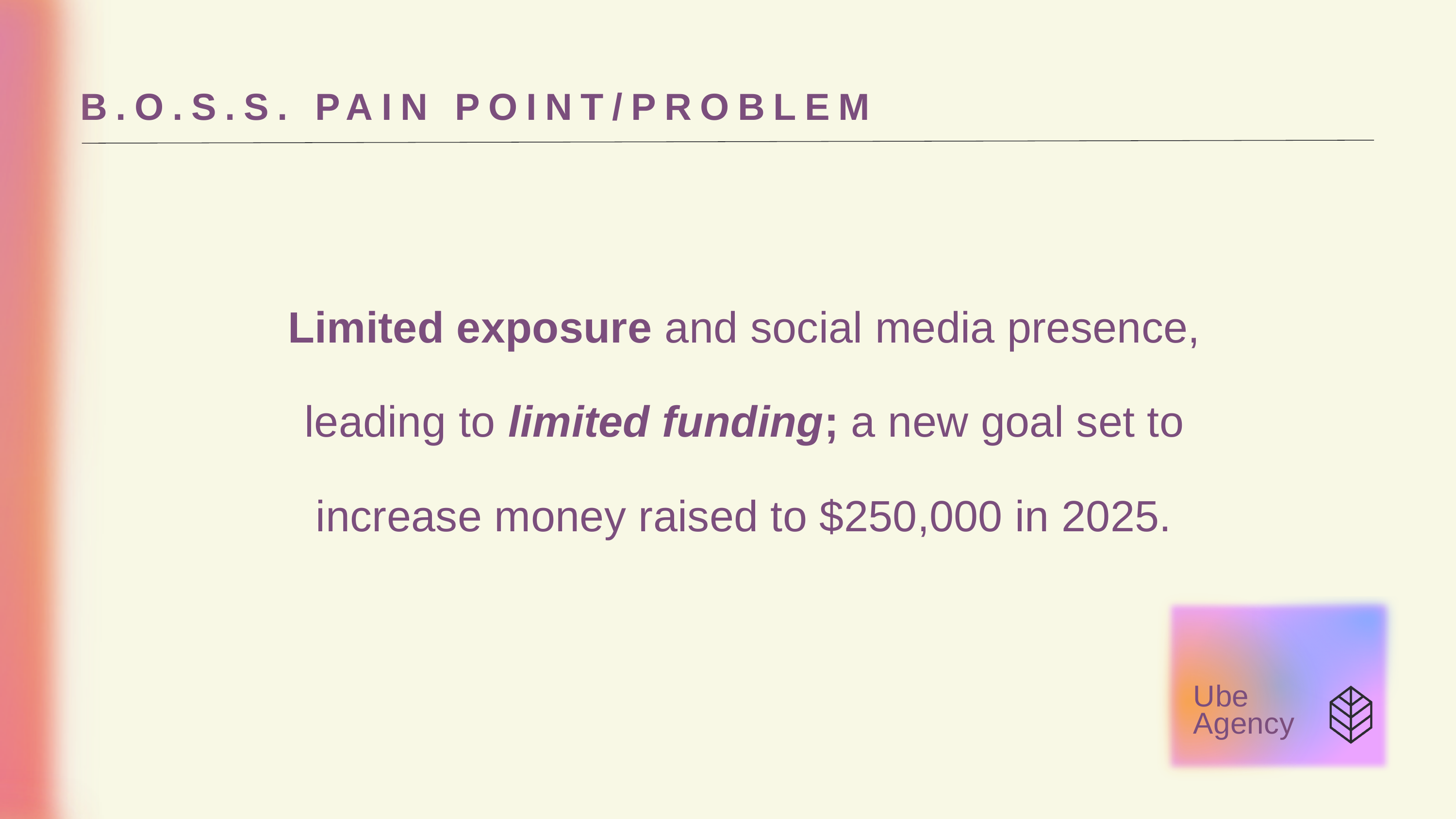

B.O.S.S. PAIN POINT/PROBLEM

Limited exposure and social media presence, leading to limited funding; a new goal set to increase money raised to $250,000 in 2025.

Ube
Agency

Ube Agency